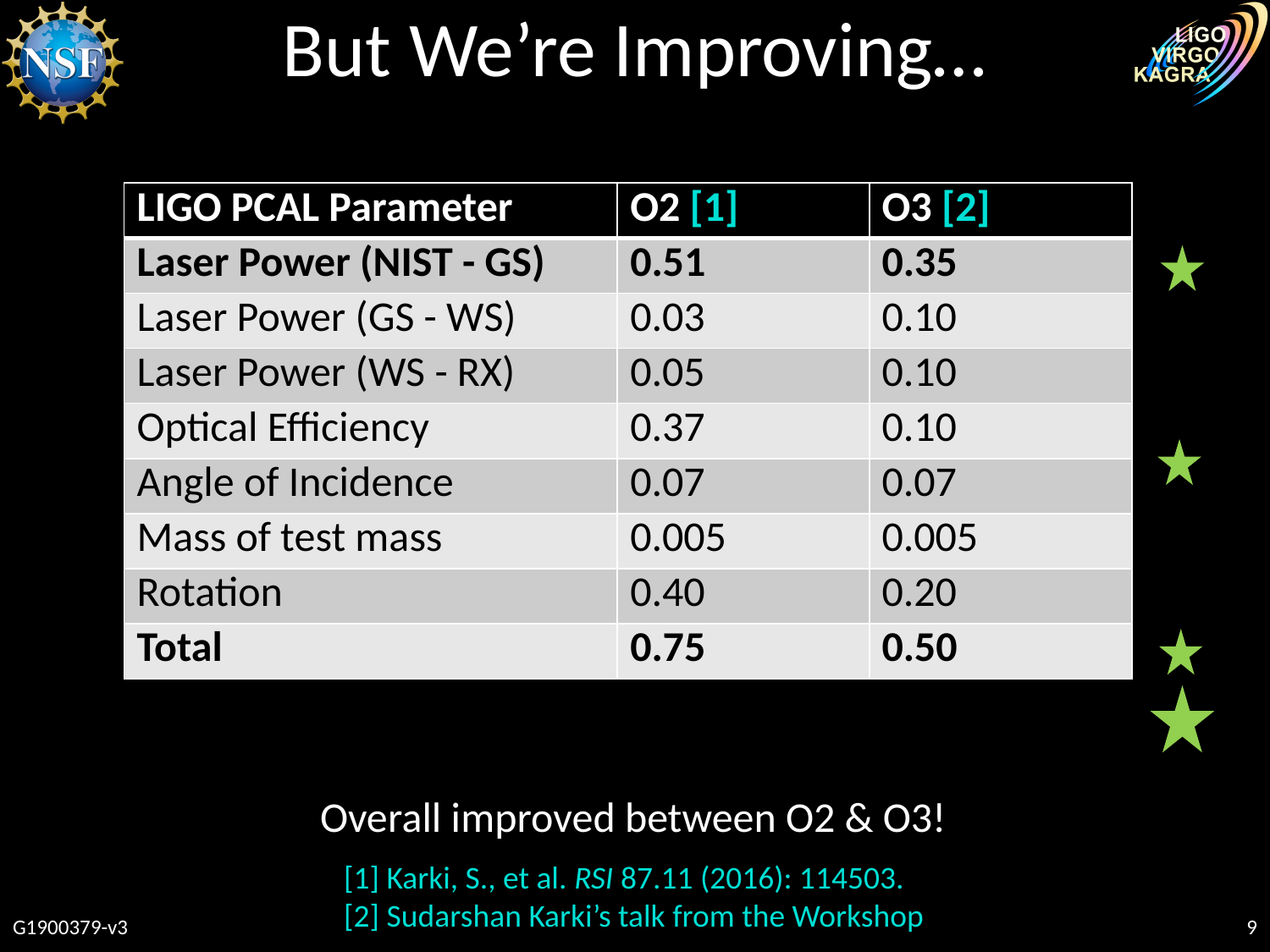

# But We’re Improving…
| LIGO PCAL Parameter | O2 [1] | O3 [2] |
| --- | --- | --- |
| Laser Power (NIST - GS) | 0.51 | 0.35 |
| Laser Power (GS - WS) | 0.03 | 0.10 |
| Laser Power (WS - RX) | 0.05 | 0.10 |
| Optical Efficiency | 0.37 | 0.10 |
| Angle of Incidence | 0.07 | 0.07 |
| Mass of test mass | 0.005 | 0.005 |
| Rotation | 0.40 | 0.20 |
| Total | 0.75 | 0.50 |

Overall improved between O2 & O3!
[1] Karki, S., et al. RSI 87.11 (2016): 114503.
[2] Sudarshan Karki’s talk from the Workshop
G1900379-v3
9